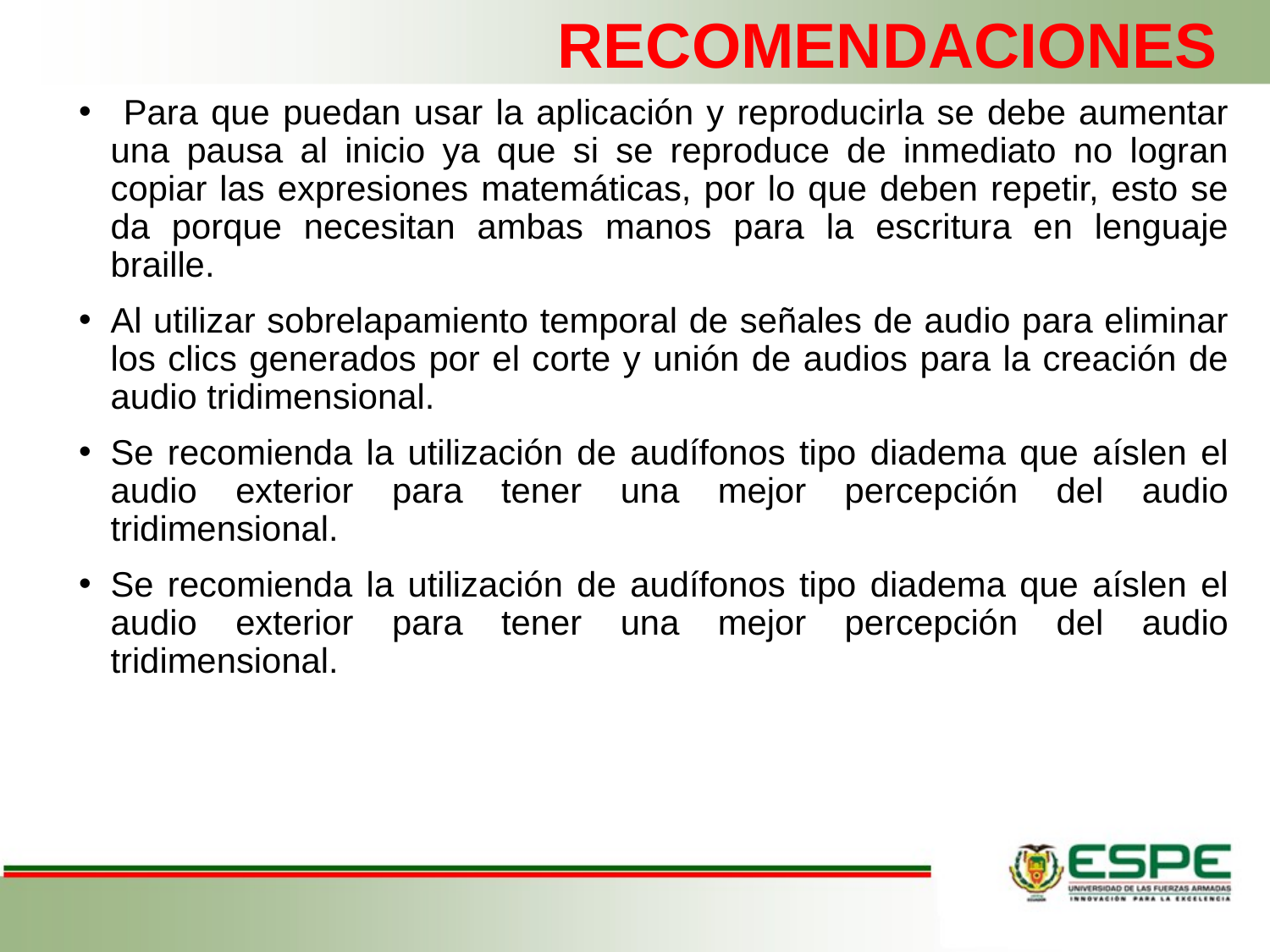

# RECOMENDACIONES

 Para que puedan usar la aplicación y reproducirla se debe aumentar una pausa al inicio ya que si se reproduce de inmediato no logran copiar las expresiones matemáticas, por lo que deben repetir, esto se da porque necesitan ambas manos para la escritura en lenguaje braille.
Al utilizar sobrelapamiento temporal de señales de audio para eliminar los clics generados por el corte y unión de audios para la creación de audio tridimensional.
Se recomienda la utilización de audífonos tipo diadema que aíslen el audio exterior para tener una mejor percepción del audio tridimensional.
Se recomienda la utilización de audífonos tipo diadema que aíslen el audio exterior para tener una mejor percepción del audio tridimensional.